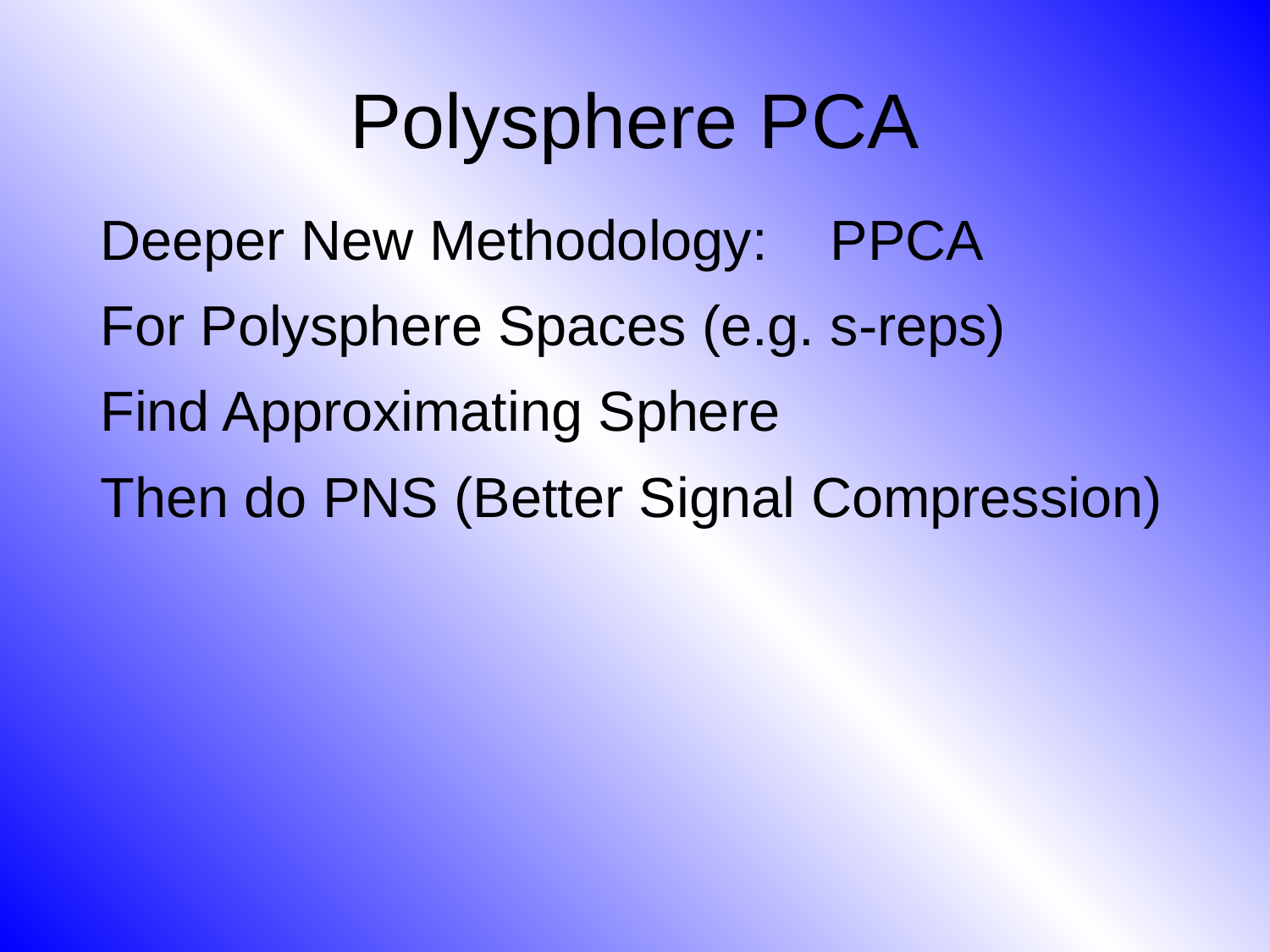

# Polysphere PCA
Deeper New Methodology:    PPCA
For Polysphere Spaces (e.g. s-reps)
Find Approximating Sphere
Then do PNS (Better Signal Compression)